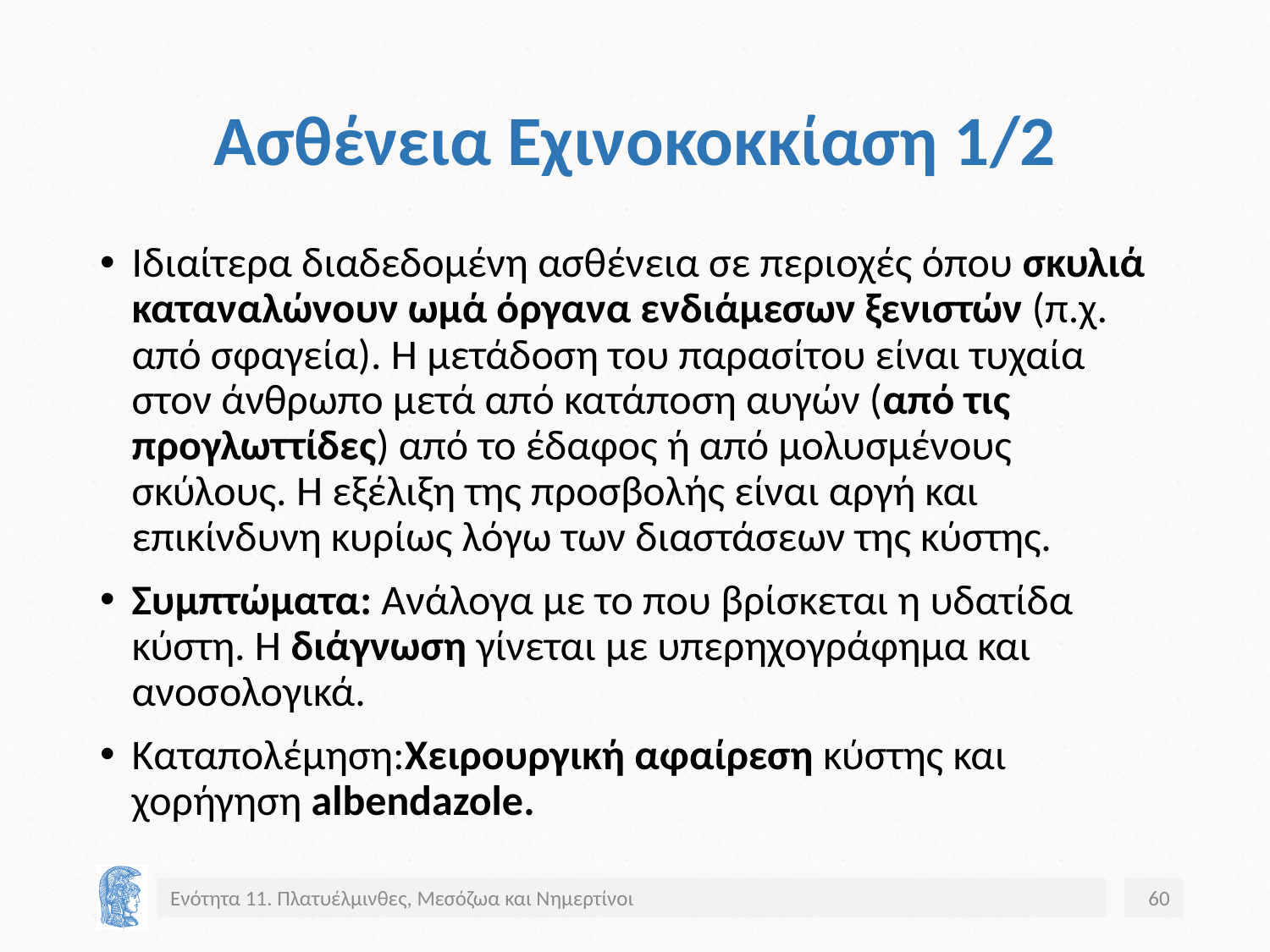

# Ασθένεια Εχινοκοκκίαση 1/2
Ιδιαίτερα διαδεδομένη ασθένεια σε περιοχές όπου σκυλιά καταναλώνουν ωμά όργανα ενδιάμεσων ξενιστών (π.χ. από σφαγεία). Η μετάδοση του παρασίτου είναι τυχαία στον άνθρωπο μετά από κατάποση αυγών (από τις προγλωττίδες) από το έδαφος ή από μολυσμένους σκύλους. Η εξέλιξη της προσβολής είναι αργή και επικίνδυνη κυρίως λόγω των διαστάσεων της κύστης.
Συμπτώματα: Ανάλογα με το που βρίσκεται η υδατίδα κύστη. Η διάγνωση γίνεται με υπερηχογράφημα και ανοσολογικά.
Καταπολέμηση:Χειρουργική αφαίρεση κύστης και χορήγηση albendazole.
Ενότητα 11. Πλατυέλμινθες, Μεσόζωα και Νημερτίνοι
60